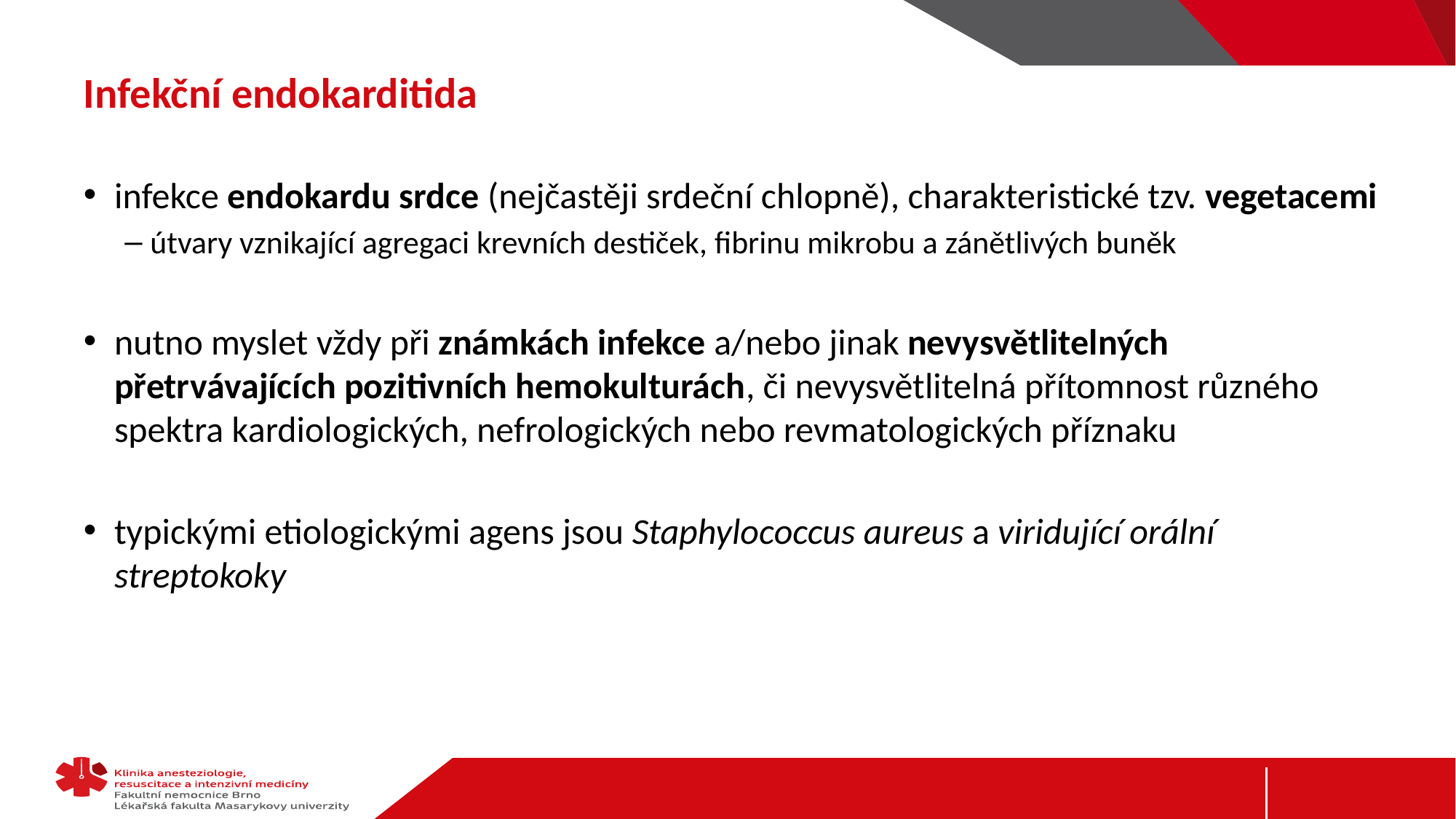

# Infekční endokarditida

infekce endokardu srdce (nejčastěji srdeční chlopně), charakteristické tzv. vegetacemi
útvary vznikající agregaci krevních destiček, fibrinu mikrobu a zánětlivých buněk

nutno myslet vždy při známkách infekce a/nebo jinak nevysvětlitelných přetrvávajících pozitivních hemokulturách, či nevysvětlitelná přítomnost různého spektra kardiologických, nefrologických nebo revmatologických příznaku

typickými etiologickými agens jsou Staphylococcus aureus a viridující orální streptokoky